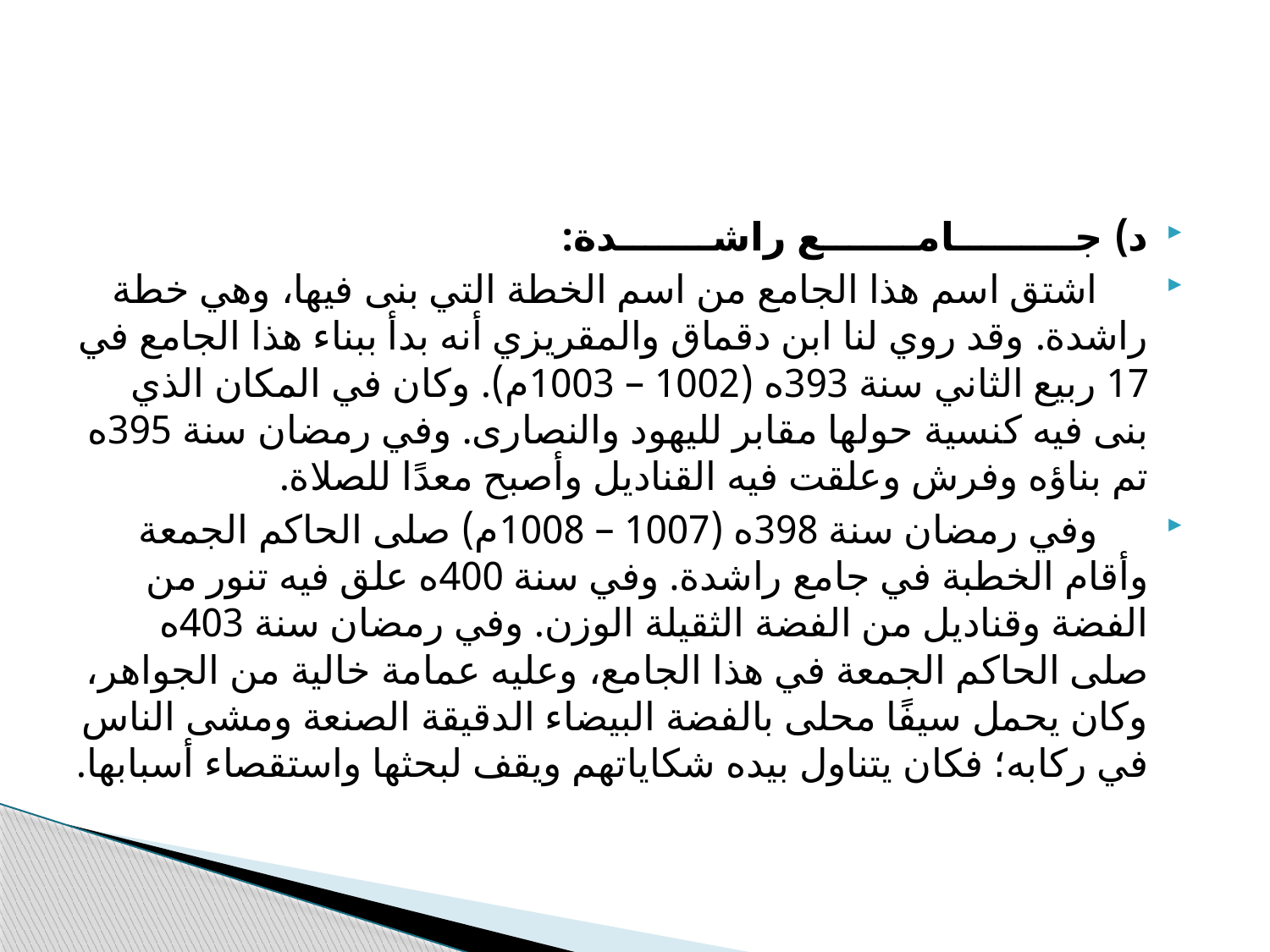

#
د) جـــــــــامـــــــع راشـــــــدة:
     اشتق اسم هذا الجامع من اسم الخطة التي بنى فيها، وهي خطة راشدة. وقد روي لنا ابن دقماق والمقريزي أنه بدأ ببناء هذا الجامع في 17 ربيع الثاني سنة 393ه (1002 – 1003م). وكان في المكان الذي بنى فيه كنسية حولها مقابر لليهود والنصارى. وفي رمضان سنة 395ه تم بناؤه وفرش وعلقت فيه القناديل وأصبح معدًا للصلاة.
     وفي رمضان سنة 398ه (1007 – 1008م) صلى الحاكم الجمعة وأقام الخطبة في جامع راشدة. وفي سنة 400ه علق فيه تنور من الفضة وقناديل من الفضة الثقيلة الوزن. وفي رمضان سنة 403ه صلى الحاكم الجمعة في هذا الجامع، وعليه عمامة خالية من الجواهر، وكان يحمل سيفًا محلى بالفضة البيضاء الدقيقة الصنعة ومشى الناس في ركابه؛ فكان يتناول بيده شكاياتهم ويقف لبحثها واستقصاء أسبابها.